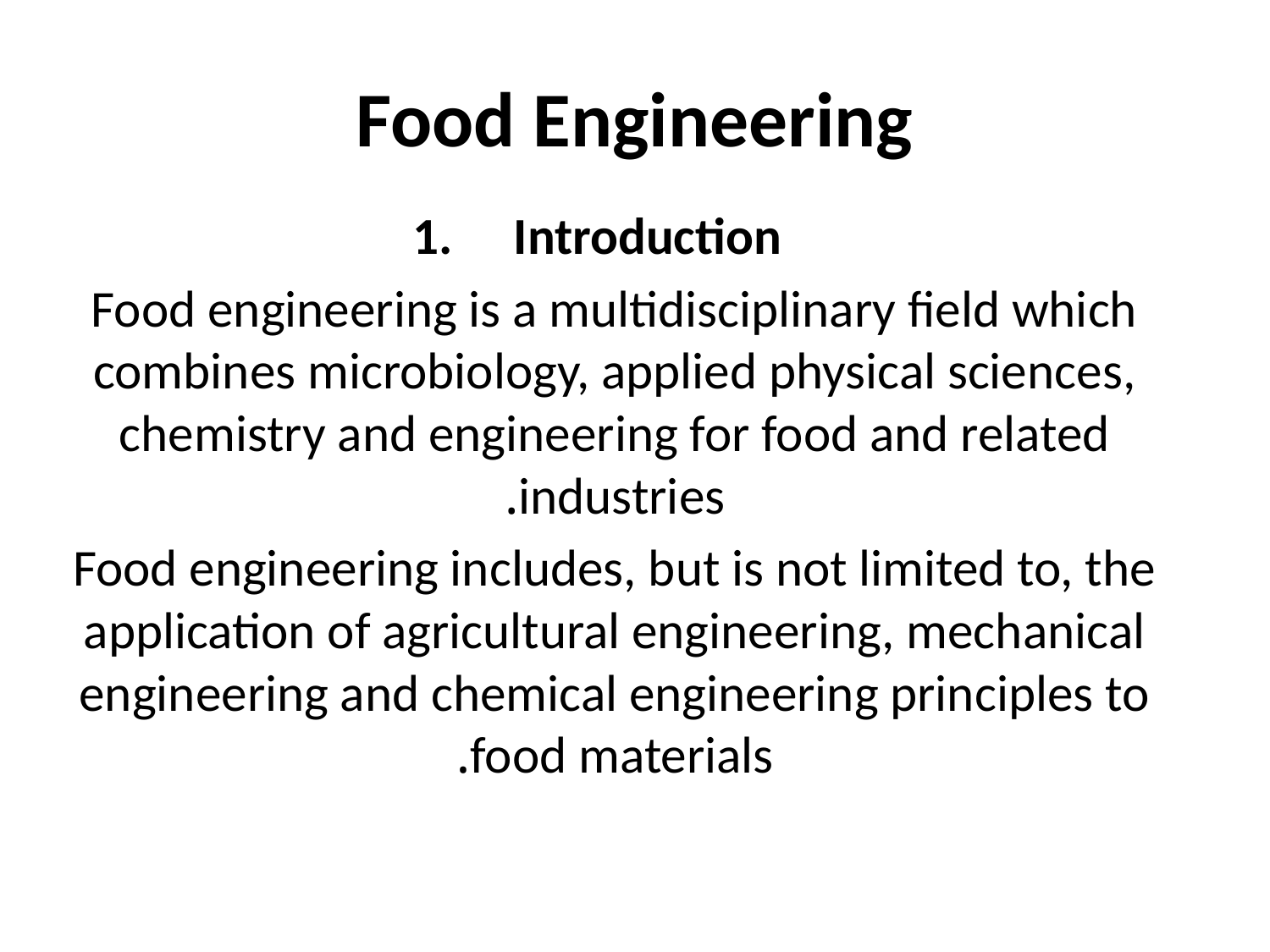

# Food Engineering
Introduction
Food engineering is a multidisciplinary field which combines microbiology, applied physical sciences, chemistry and engineering for food and related industries.
Food engineering includes, but is not limited to, the application of agricultural engineering, mechanical engineering and chemical engineering principles to food materials.